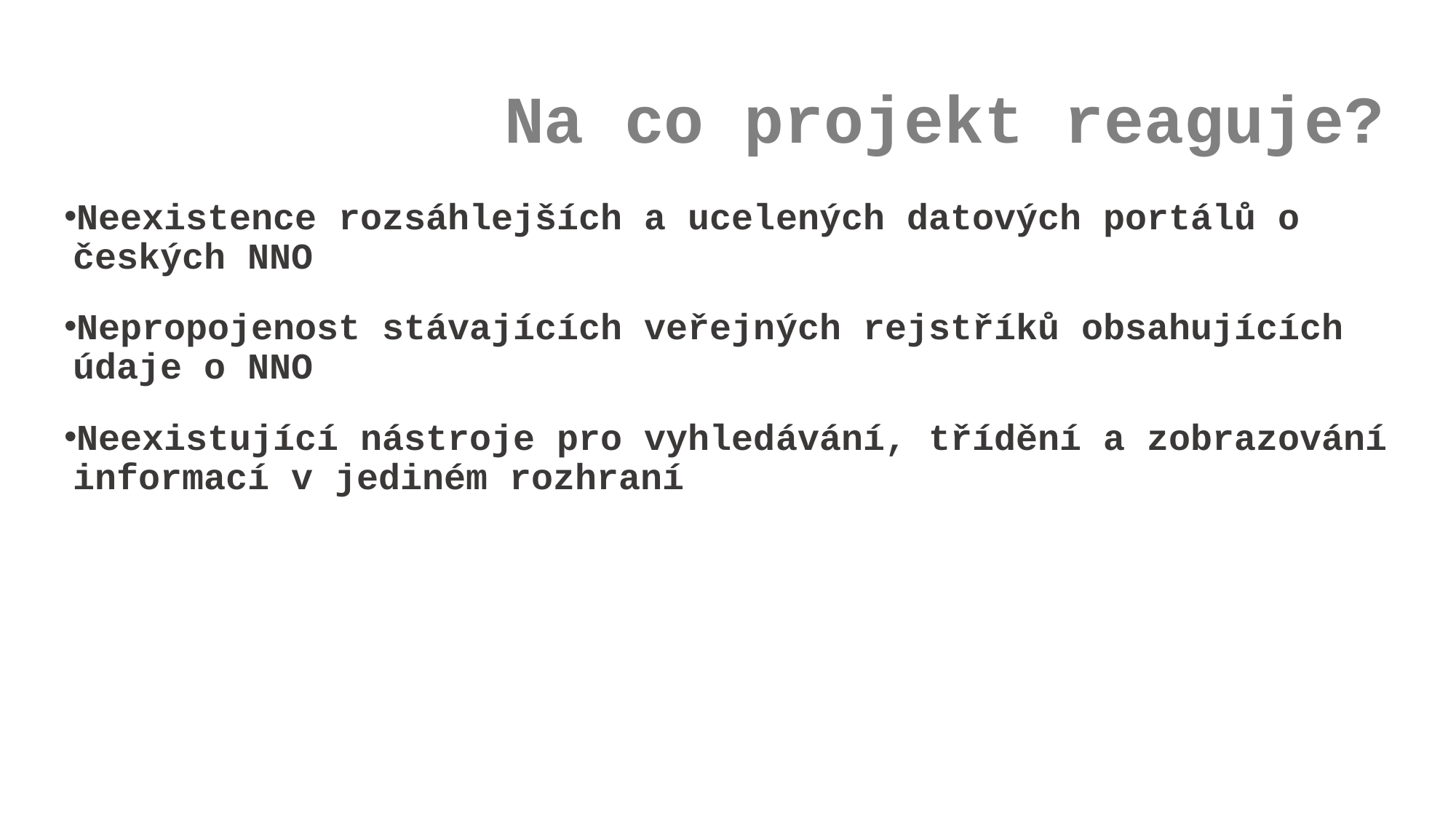

# Na co projekt reaguje?
Neexistence rozsáhlejších a ucelených datových portálů o českých NNO
Nepropojenost stávajících veřejných rejstříků obsahujících údaje o NNO
Neexistující nástroje pro vyhledávání, třídění a zobrazování informací v jediném rozhraní